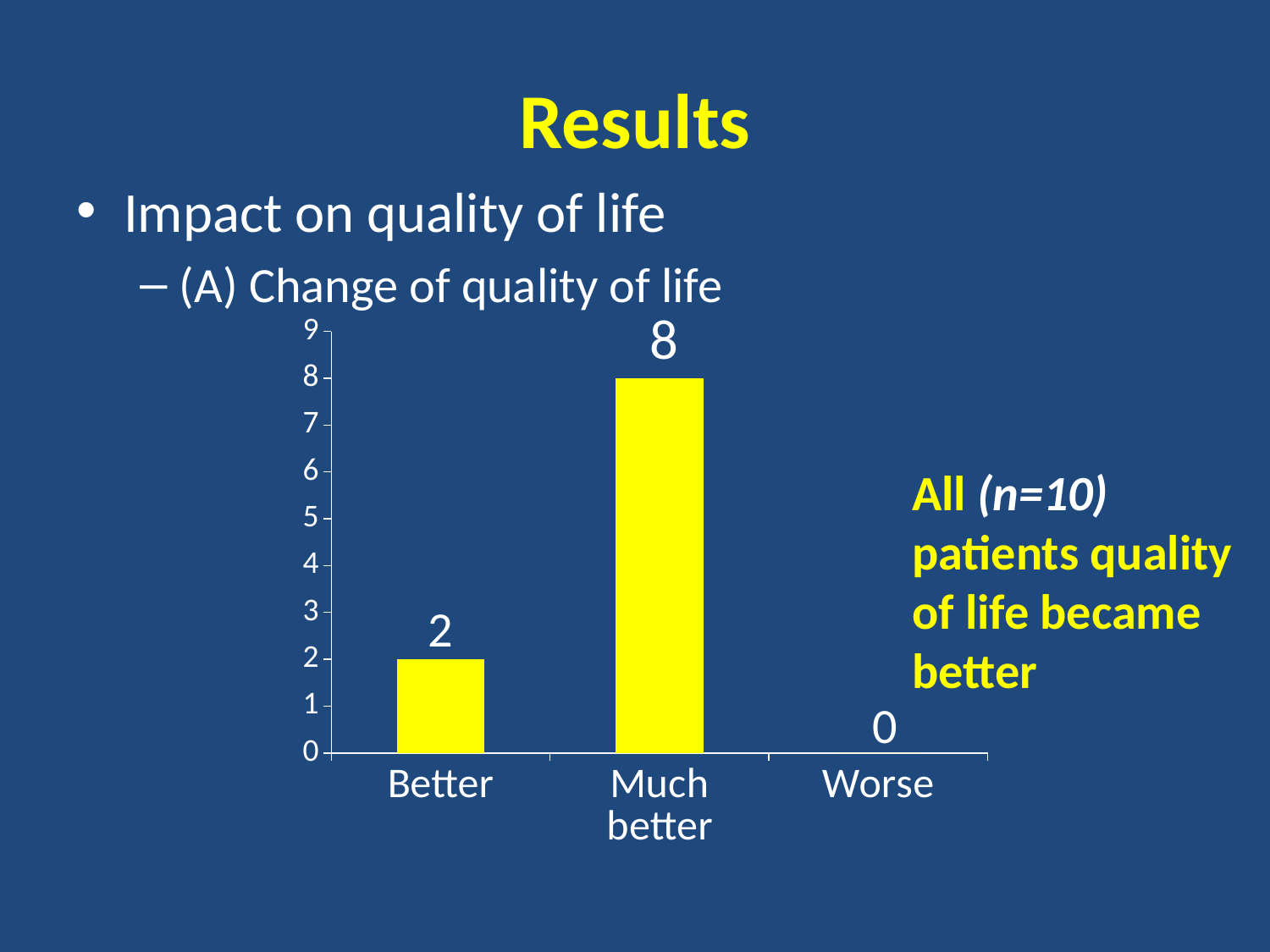

# Results
Impact on quality of life
(A) Change of quality of life

### Chart

| Category |  |
|---|---|
| Better | 2.0 |
| Much better | 8.0 |
| Worse | 0.0 |
All (n=10) patients quality of life became better